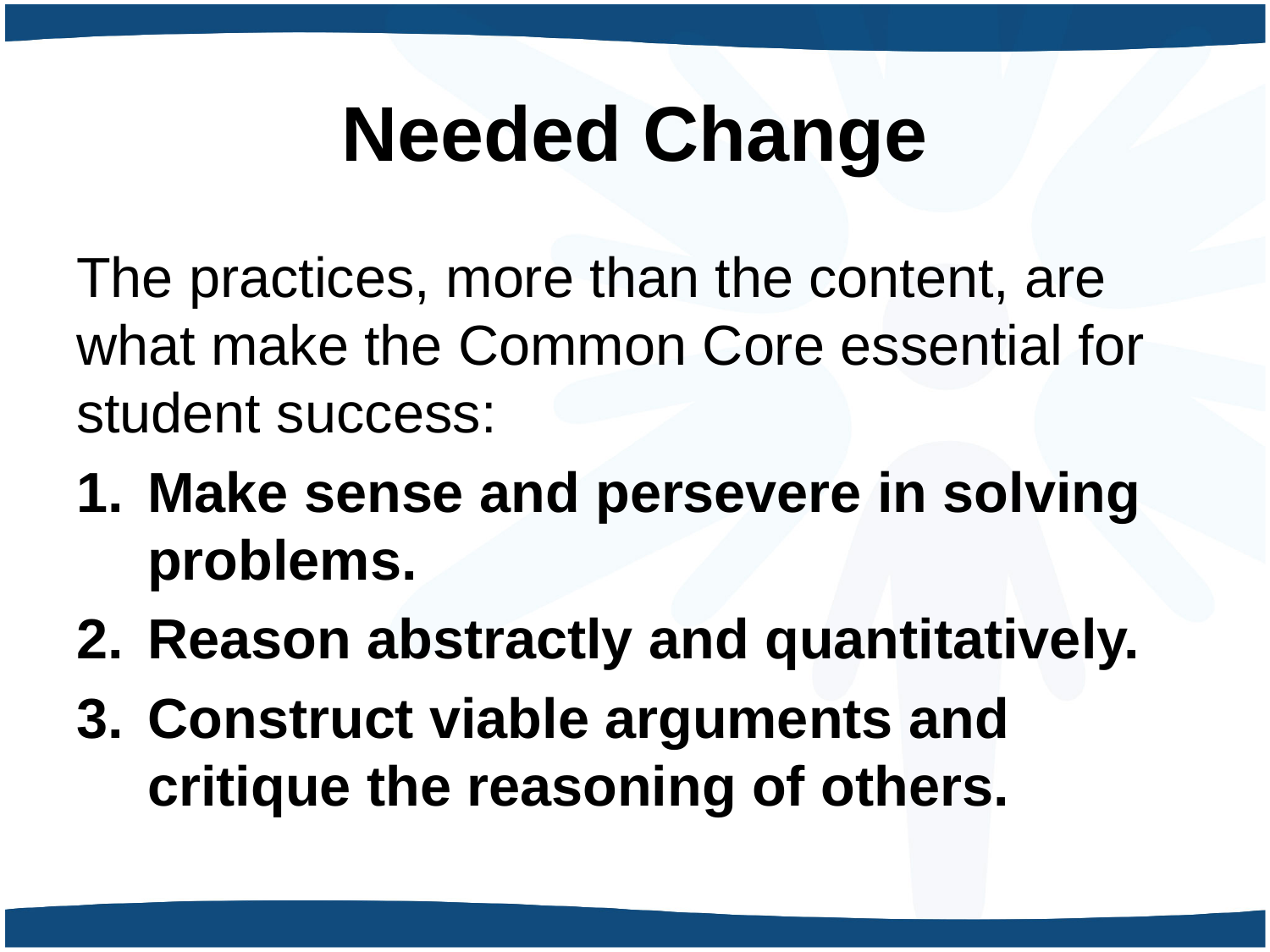

# Needed Change
The practices, more than the content, are what make the Common Core essential for student success:
Make sense and persevere in solving problems.
Reason abstractly and quantitatively.
Construct viable arguments and critique the reasoning of others.